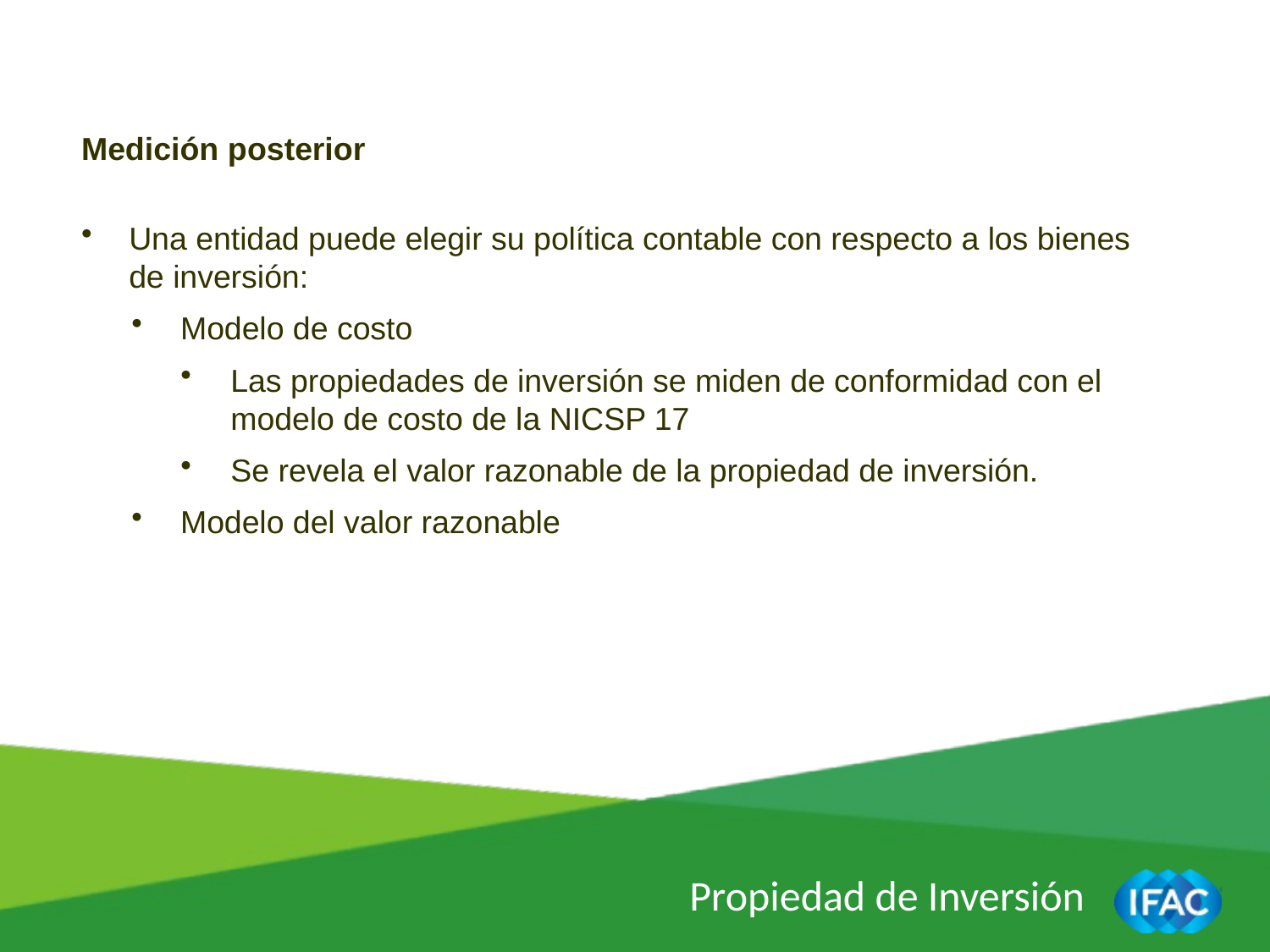

Medición posterior

Una entidad puede elegir su política contable con respecto a los bienes de inversión:
Modelo de costo
Las propiedades de inversión se miden de conformidad con el modelo de costo de la NICSP 17
Se revela el valor razonable de la propiedad de inversión.
Modelo del valor razonable

Propiedad de Inversión